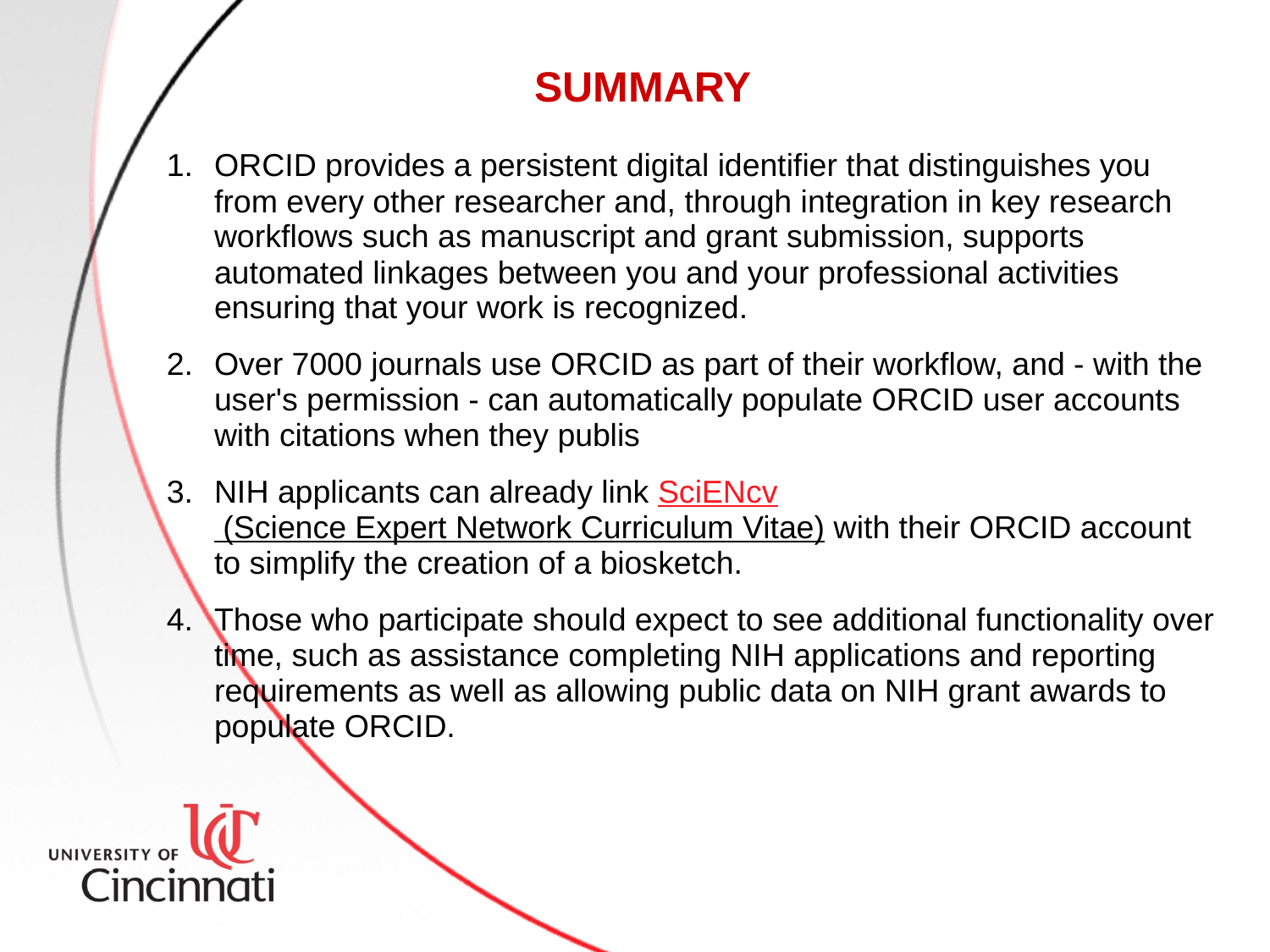

SUMMARY

|  | ORCID provides a persistent digital identifier that distinguishes you from every other researcher and, through integration in key research workflows such as manuscript and grant submission, supports automated linkages between you and your professional activities ensuring that your work is recognized. Over 7000 journals use ORCID as part of their workflow, and - with the user's permission - can automatically populate ORCID user accounts with citations when they publis NIH applicants can already link SciENcv (Science Expert Network Curriculum Vitae) with their ORCID account to simplify the creation of a biosketch. Those who participate should expect to see additional functionality over time, such as assistance completing NIH applications and reporting requirements as well as allowing public data on NIH grant awards to populate ORCID. |
| --- | --- |